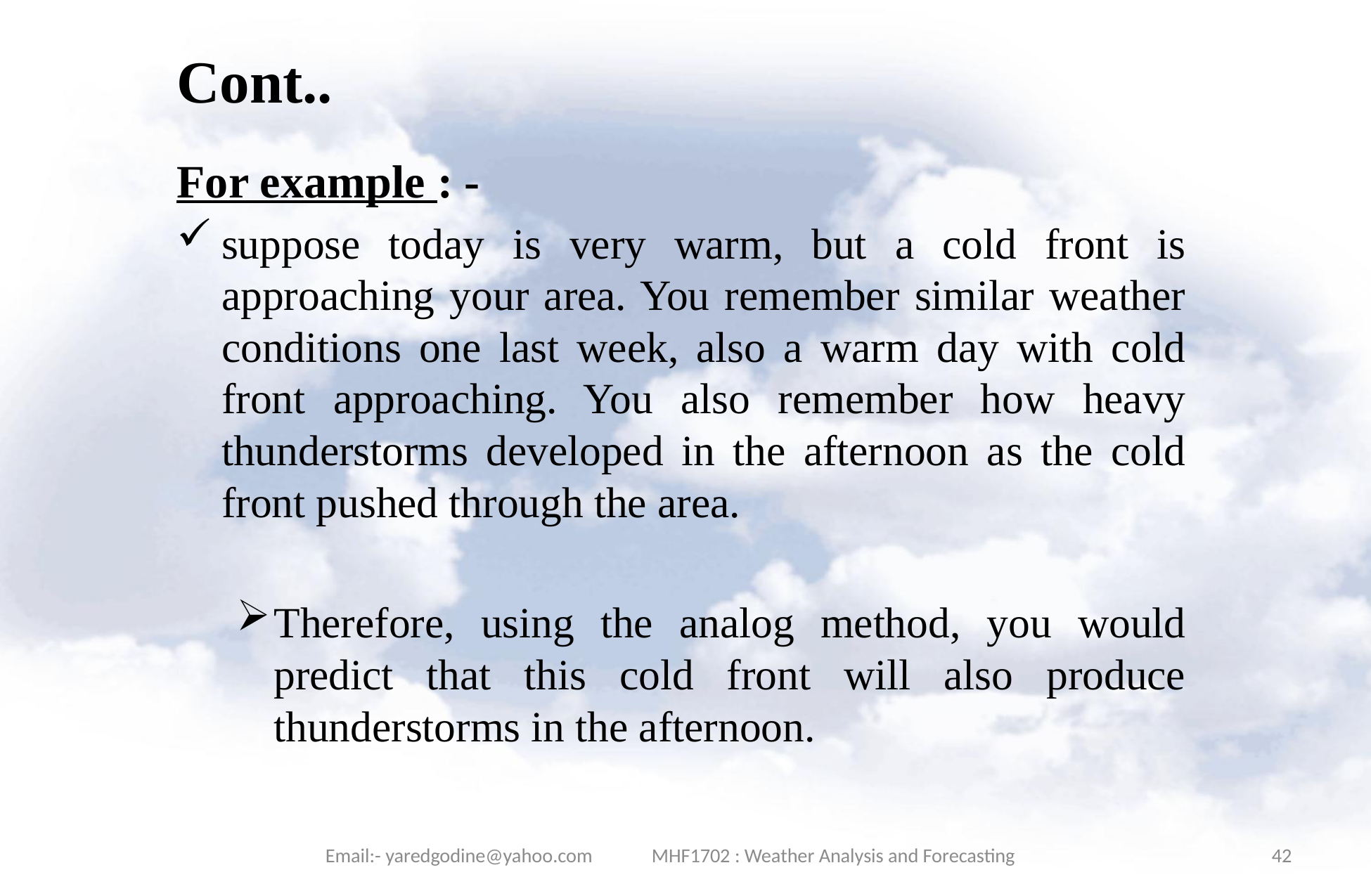

# Cont..
For example : -
suppose today is very warm, but a cold front is approaching your area. You remember similar weather conditions one last week, also a warm day with cold front approaching. You also remember how heavy thunderstorms developed in the afternoon as the cold front pushed through the area.

Therefore, using the analog method, you would predict that this cold front will also produce thunderstorms in the afternoon.
Email:- yaredgodine@yahoo.com             MHF1702 : Weather Analysis and Forecasting
42